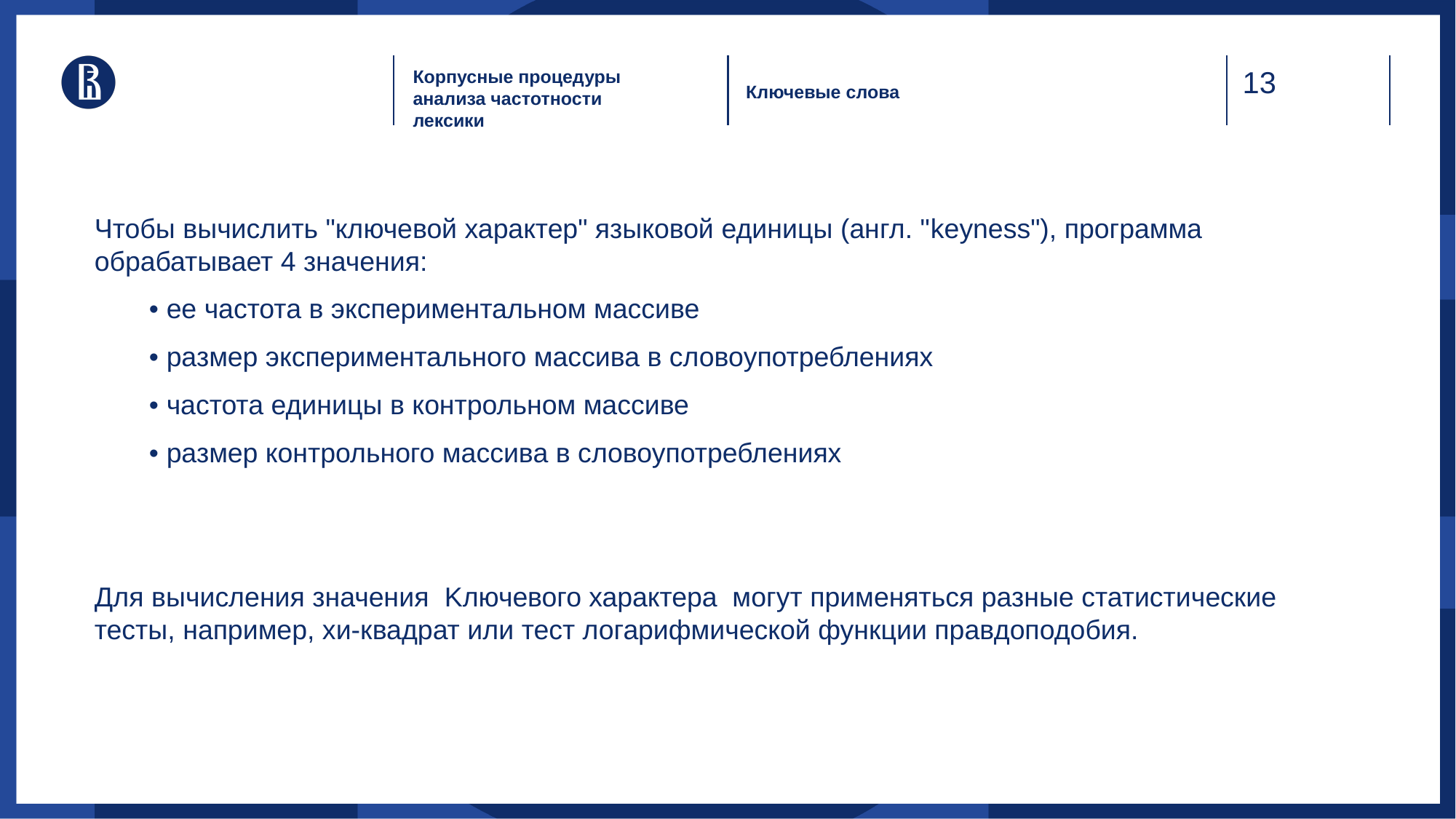

Корпусные процедуры анализа частотности лексики

Ключевые слова

Чтобы вычислить "ключевой характер" языковой единицы (англ. "keyness"), программа обрабатывает 4 значения:
• ее частота в экспериментальном массиве
• размер экспериментального массива в словоупотреблениях
• частота единицы в контрольном массиве
• размер контрольного массива в словоупотреблениях

Для вычисления значения  Kлючевого характера  могут применяться разные статистические тесты, например, хи-квадрат или тест логарифмической функции правдоподобия.